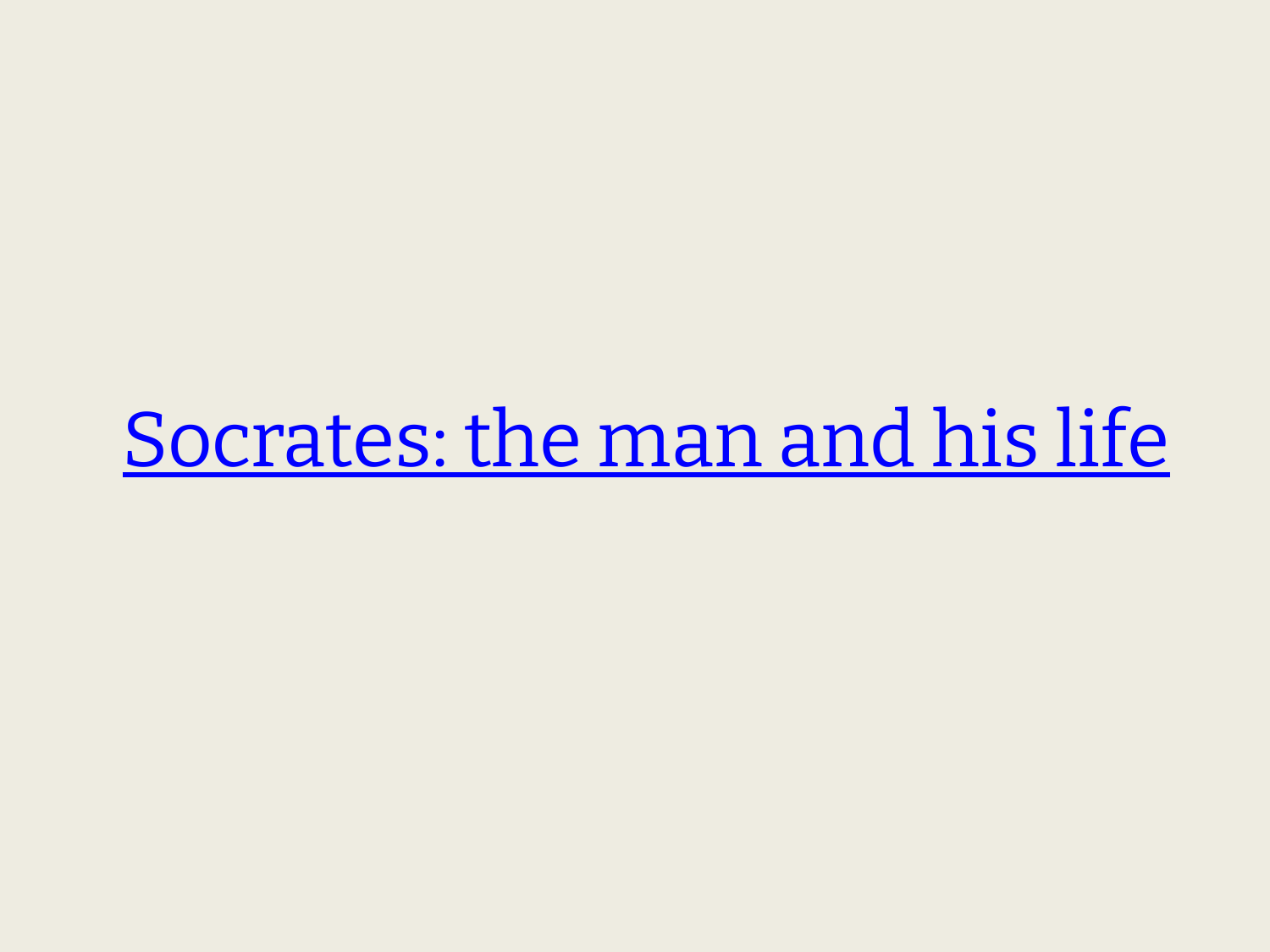

# Socrates: the man and his life